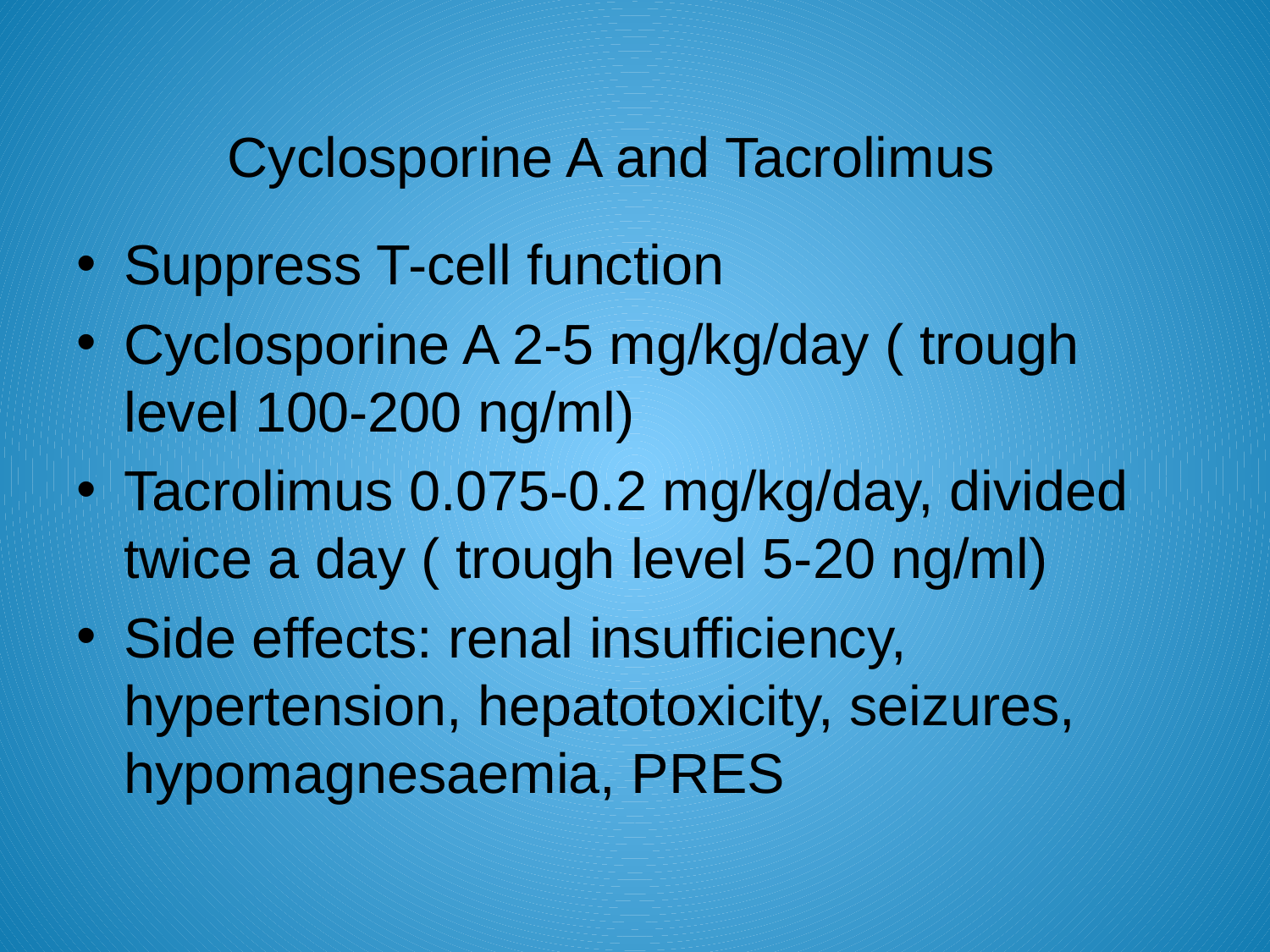

# Cyclosporine A and Tacrolimus
Suppress T-cell function
Cyclosporine A 2-5 mg/kg/day ( trough level 100-200 ng/ml)
Tacrolimus 0.075-0.2 mg/kg/day, divided twice a day ( trough level 5-20 ng/ml)
Side effects: renal insufficiency, hypertension, hepatotoxicity, seizures, hypomagnesaemia, PRES